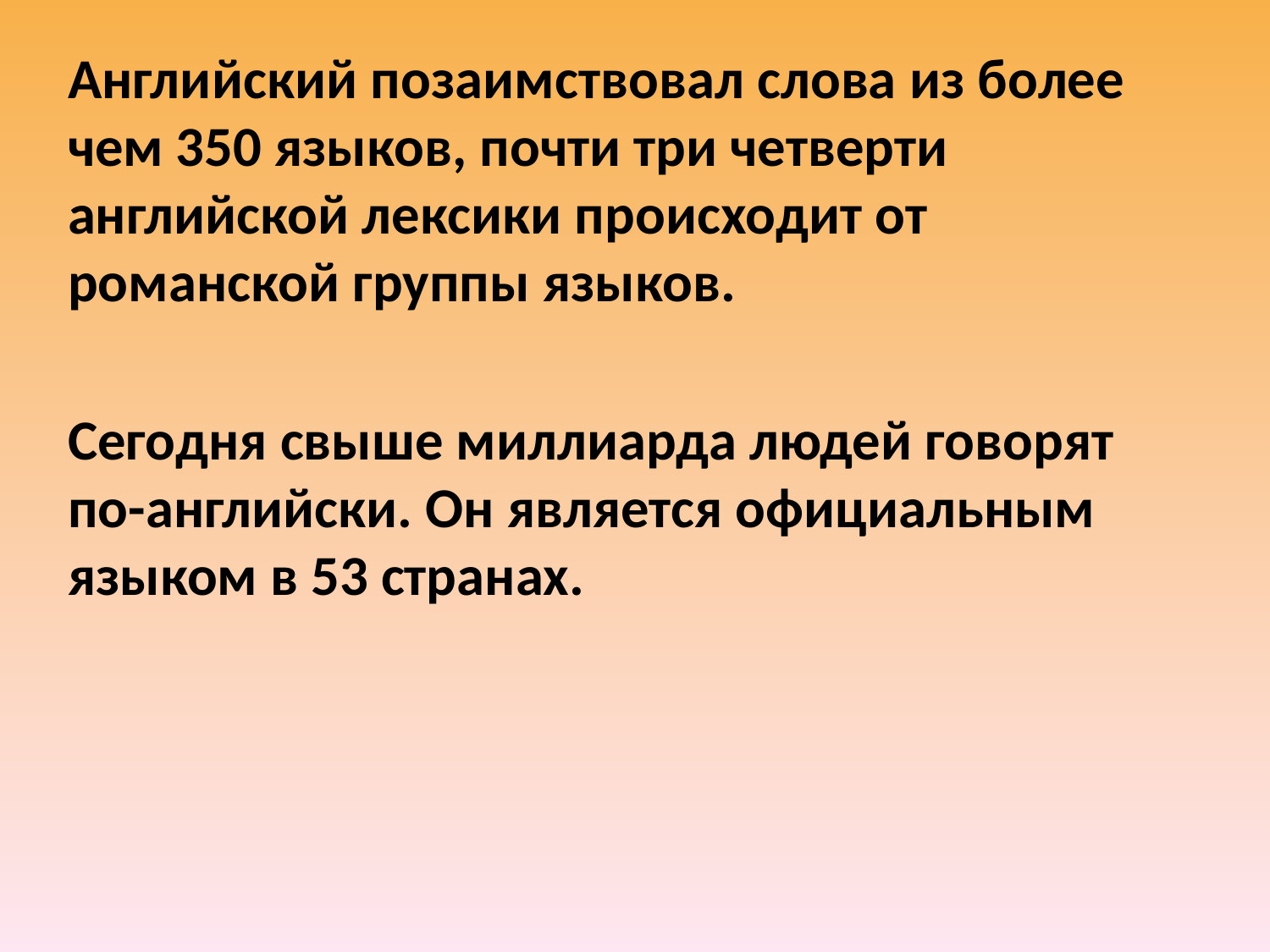

#
Английский позаимствовал слова из более чем 350 языков, почти три четверти английской лексики происходит от романской группы языков.

Сегодня свыше миллиарда людей говорят по-английски. Он является официальным языком в 53 странах.